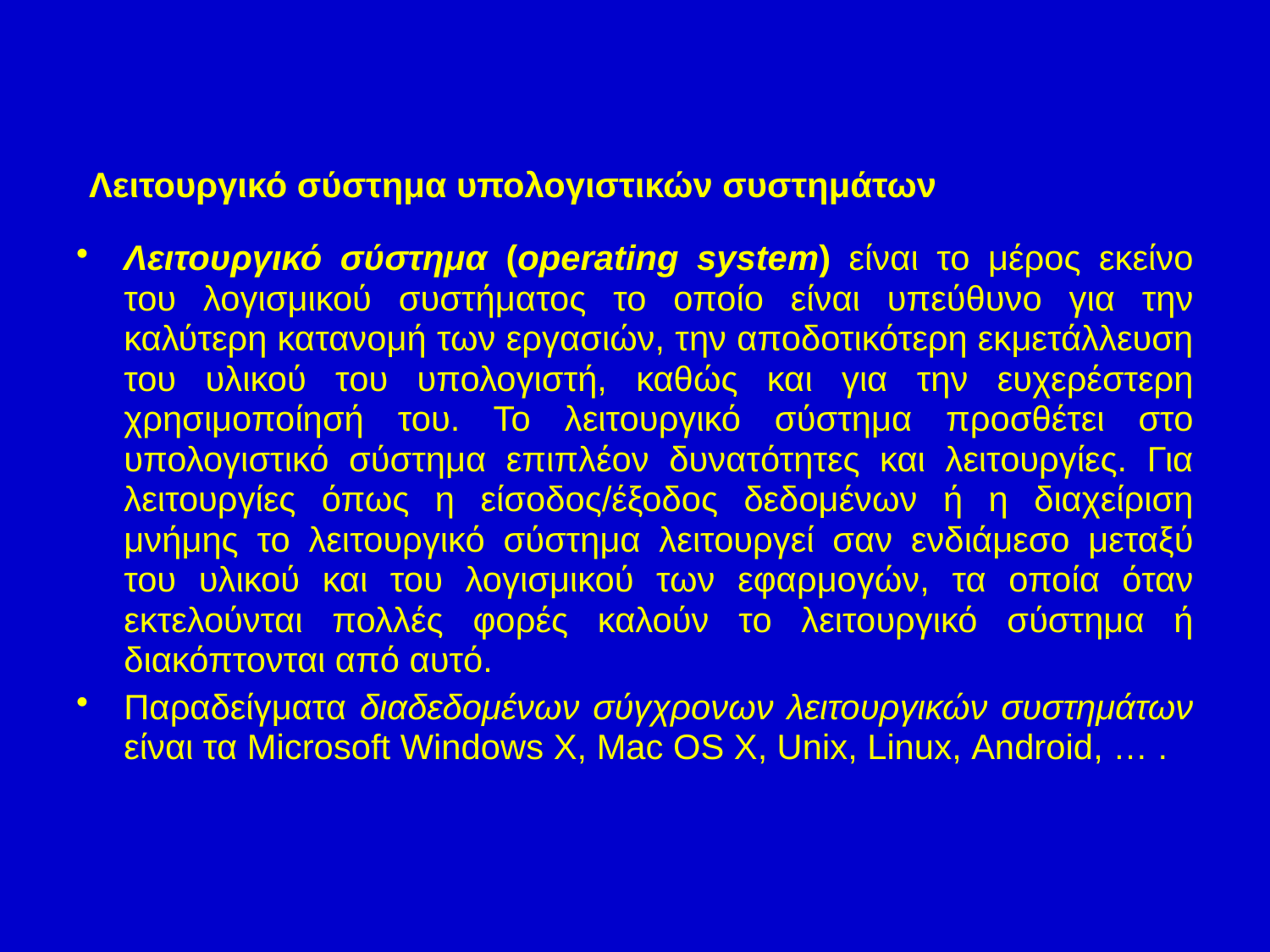

Λειτουργικό σύστημα υπολογιστικών συστημάτων
Λειτουργικό σύστημα (operating system) είναι το μέρος εκείνο του λογισμικού συστήματος το οποίο είναι υπεύθυνο για την καλύτερη κατανομή των εργασιών, την αποδοτικότερη εκμετάλλευση του υλικού του υπολογιστή, καθώς και για την ευχερέστερη χρησιμοποίησή του. Το λειτουργικό σύστημα προσθέτει στο υπολογιστικό σύστημα επιπλέον δυνατότητες και λειτουργίες. Για λειτουργίες όπως η είσοδος/έξοδος δεδομένων ή η διαχείριση μνήμης το λειτουργικό σύστημα λειτουργεί σαν ενδιάμεσο μεταξύ του υλικού και του λογισμικού των εφαρμογών, τα οποία όταν εκτελούνται πολλές φορές καλούν το λειτουργικό σύστημα ή διακόπτονται από αυτό.
Παραδείγματα διαδεδομένων σύγχρονων λειτουργικών συστημάτων είναι τα Microsoft Windows Χ, Mac OS X, Unix, Linux, Android, … .